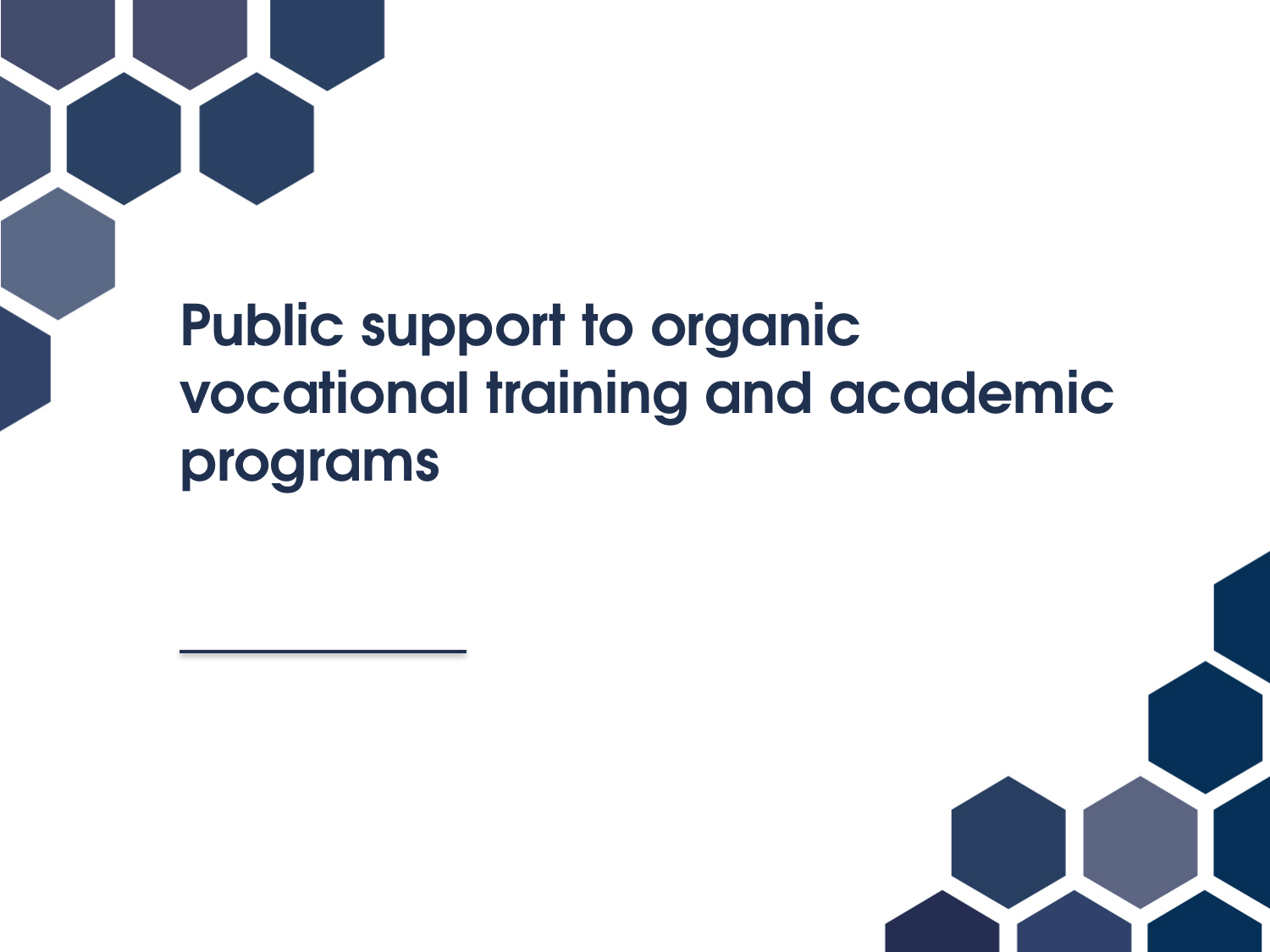

# Public support to organic vocational training and academic programs